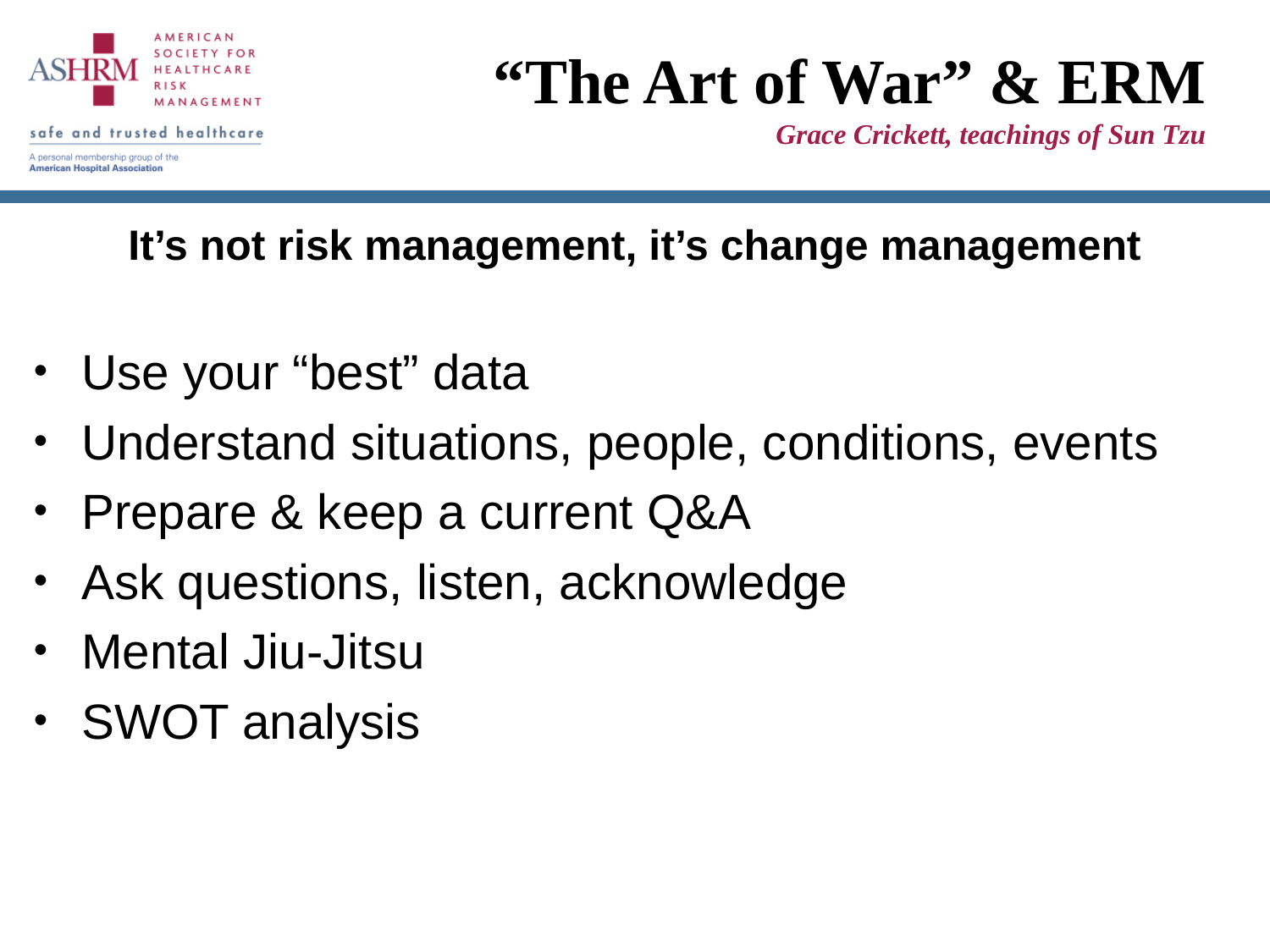

# “The Art of War” & ERM Grace Crickett, teachings of Sun Tzu
It’s not risk management, it’s change management

Use your “best” data
Understand situations, people, conditions, events
Prepare & keep a current Q&A
Ask questions, listen, acknowledge
Mental Jiu-Jitsu
SWOT analysis